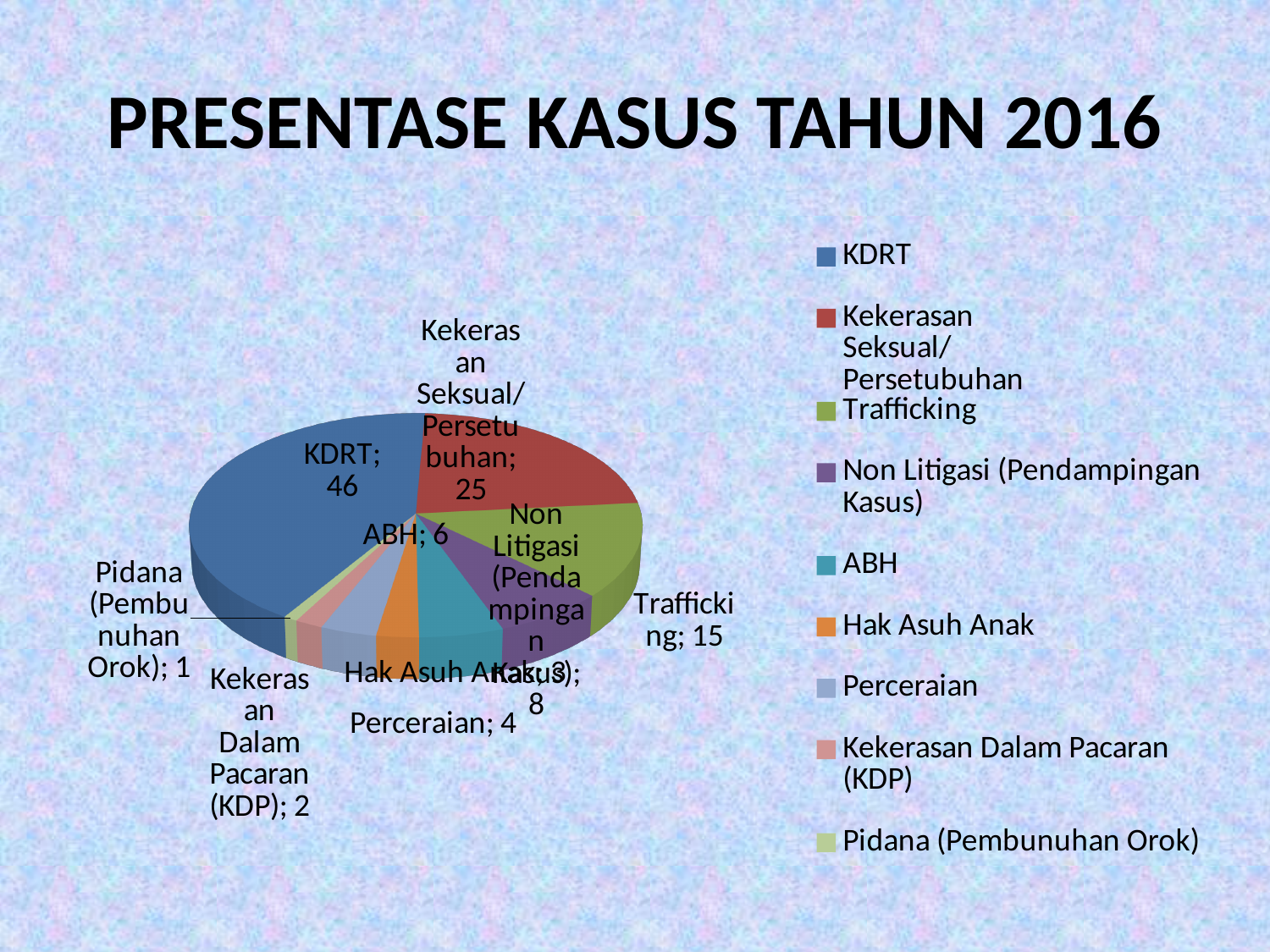

# PRESENTASE KASUS TAHUN 2016

[unsupported chart]